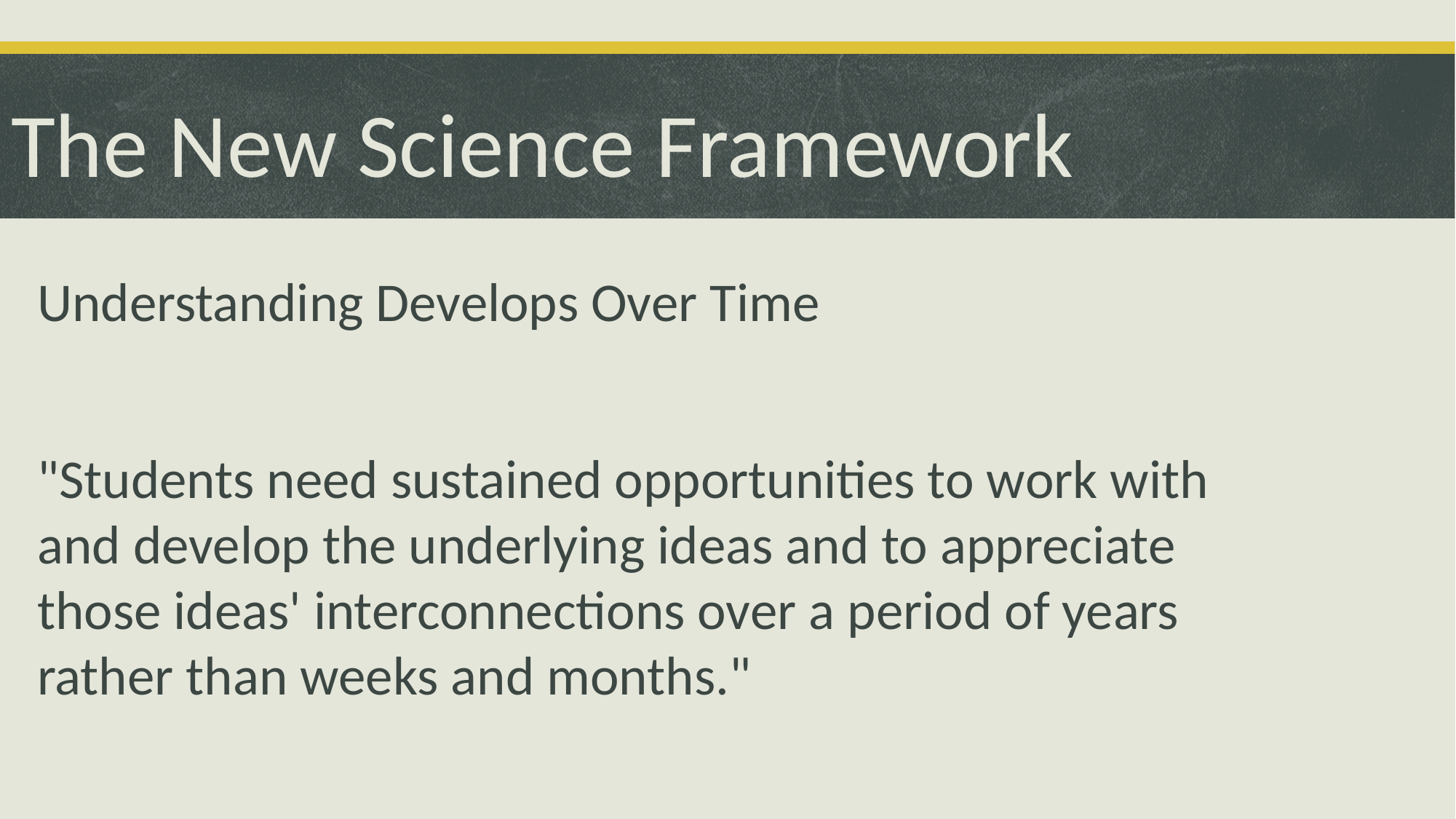

# The New Science Framework
Understanding Develops Over Time

"Students need sustained opportunities to work with and develop the underlying ideas and to appreciate those ideas' interconnections over a period of years rather than weeks and months."